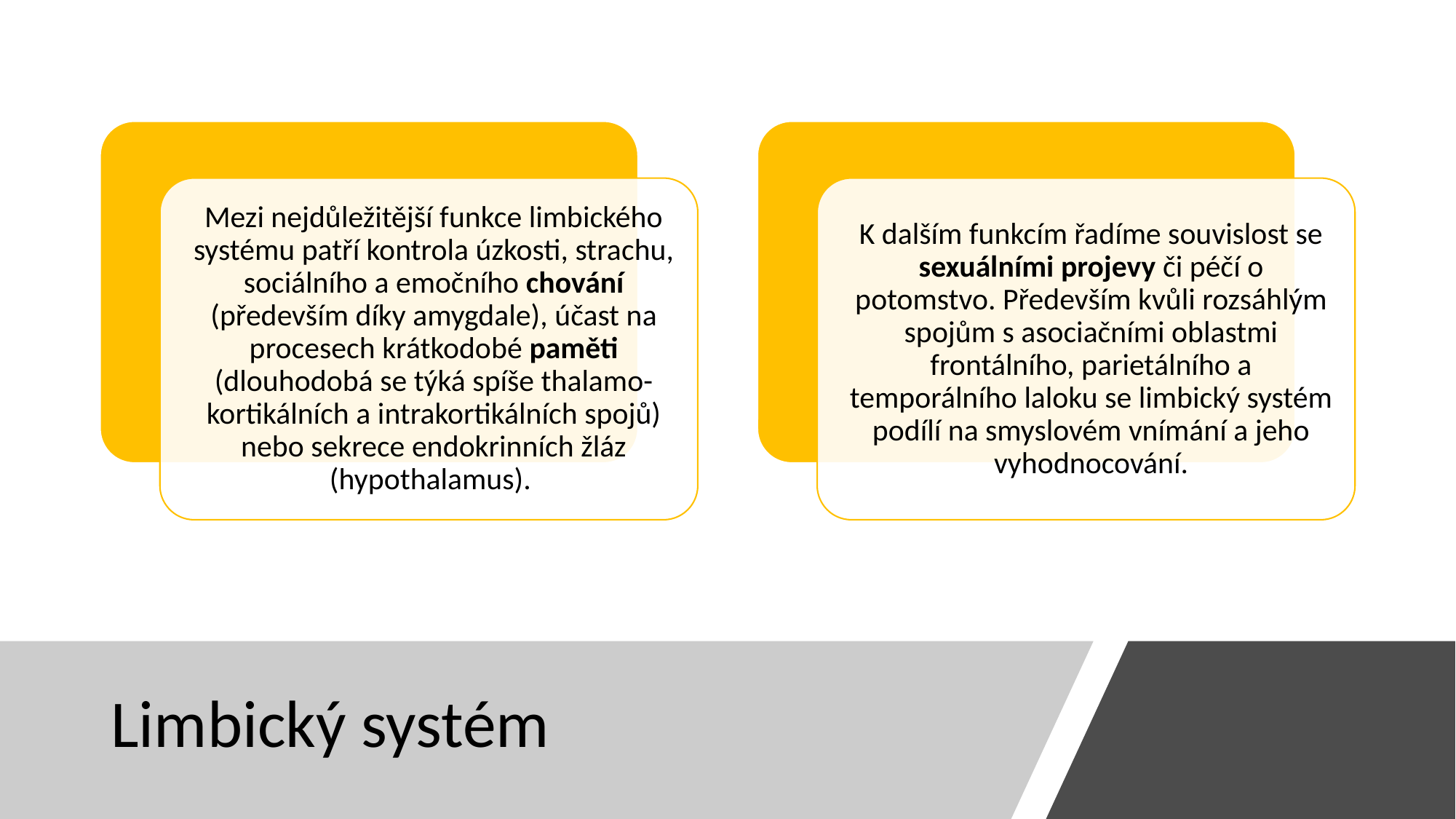

Mezi nejdůležitější funkce limbického systému patří kontrola úzkosti, strachu, sociálního a emočního chování (především díky amygdale), účast na procesech krátkodobé paměti (dlouhodobá se týká spíše thalamo-kortikálních a intrakortikálních spojů) nebo sekrece endokrinních žláz (hypothalamus).
K dalším funkcím řadíme souvislost se sexuálními projevy či péčí o potomstvo. Především kvůli rozsáhlým spojům s asociačními oblastmi frontálního, parietálního a temporálního laloku se limbický systém podílí na smyslovém vnímání a jeho vyhodnocování.

# Limbický systém